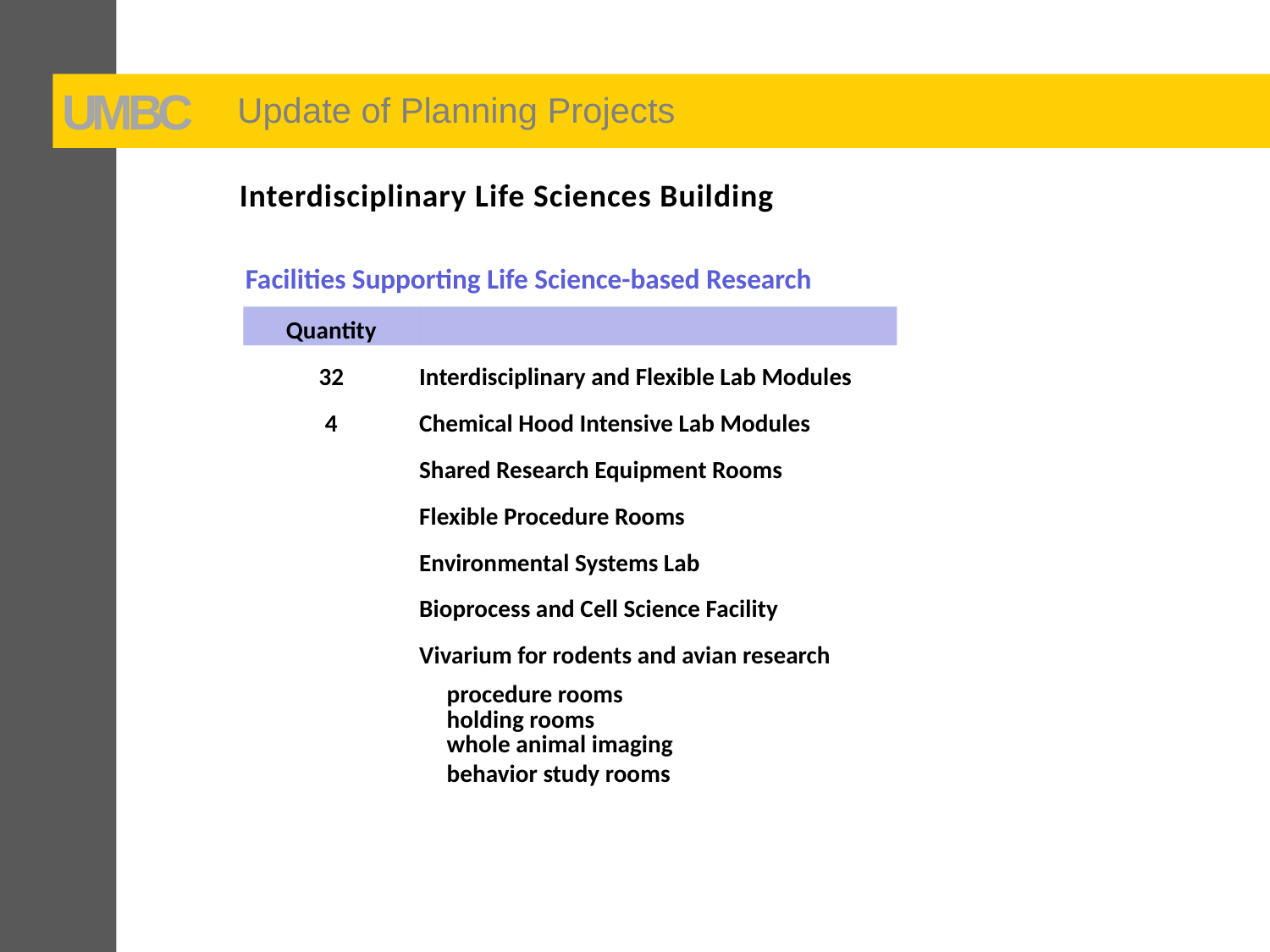

UMBC
Update of Planning Projects
Interdisciplinary Life Sciences Building

Facilities Supporting Life Science-based Research

| Quantity |  |
| --- | --- |
| 32 | Interdisciplinary and Flexible Lab Modules |
| 4 | Chemical Hood Intensive Lab Modules |
|  | Shared Research Equipment Rooms |
|  | Flexible Procedure Rooms |
|  | Environmental Systems Lab |
|  | Bioprocess and Cell Science Facility |
|  | Vivarium for rodents and avian research |
|  | procedure rooms holding rooms whole animal imaging |
|  | behavior study rooms |
|  |  |